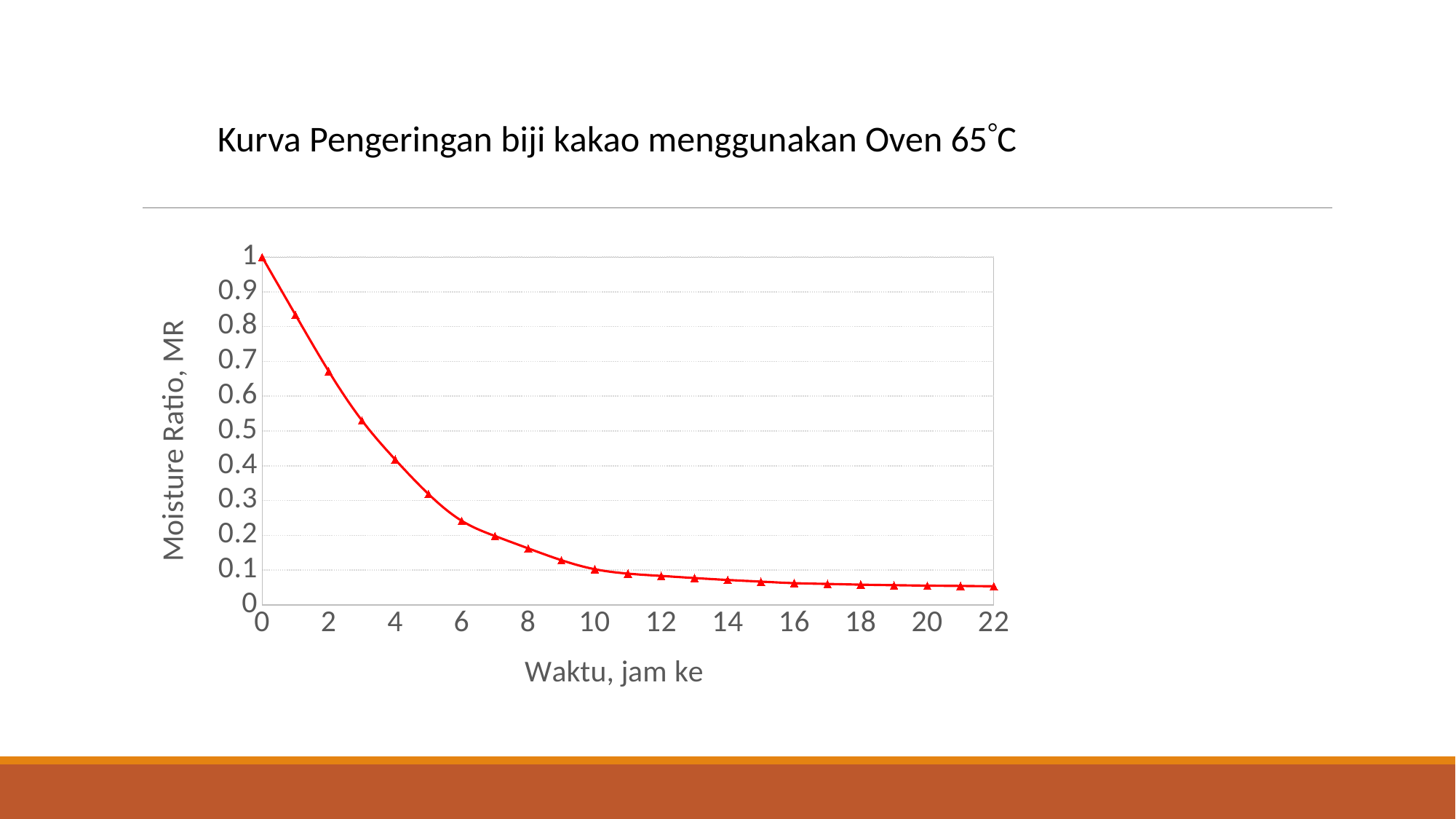

Kurva Pengeringan biji kakao menggunakan Oven 65°C

### Chart

| Category | MR |
|---|---|